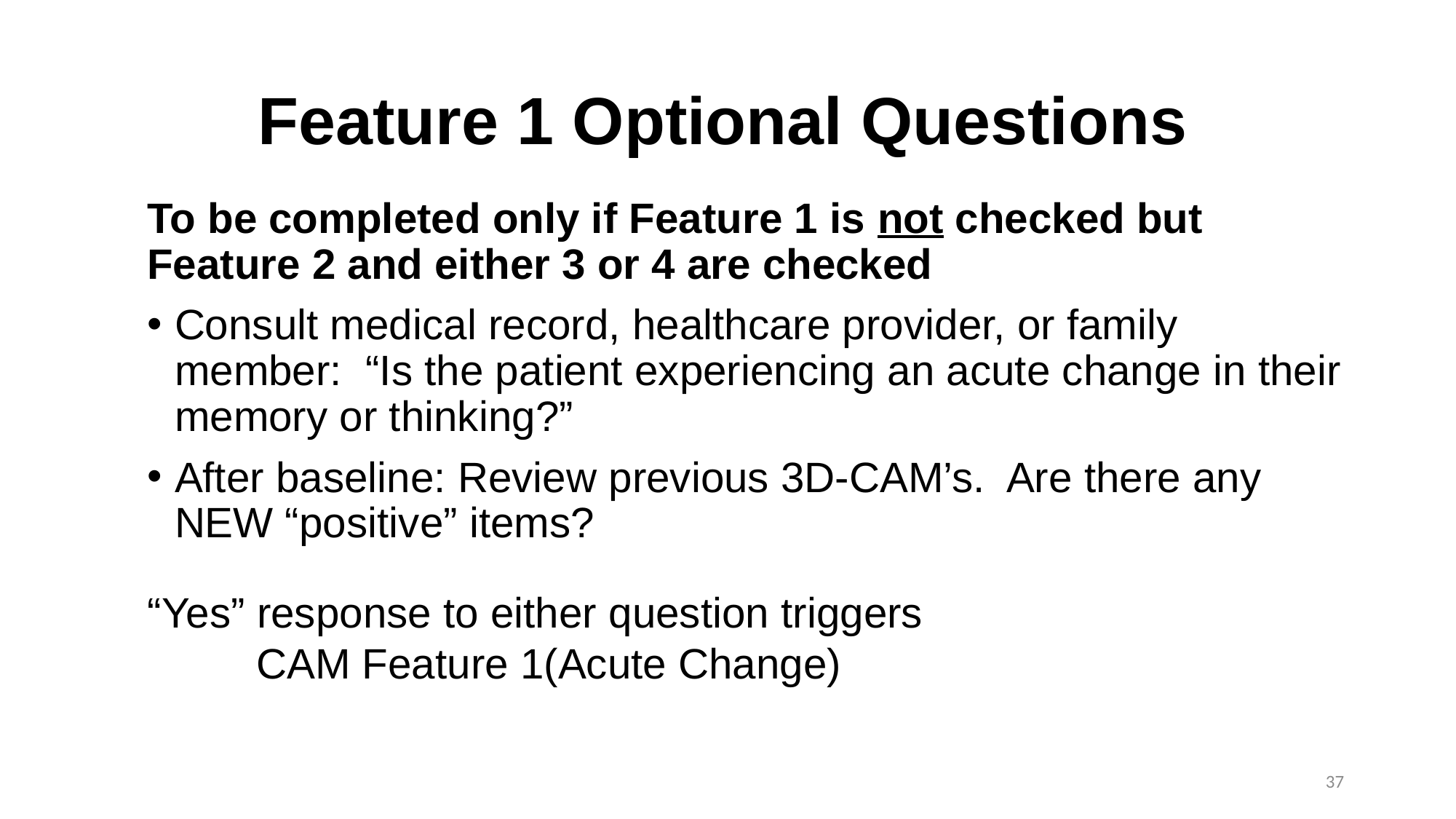

# Feature 1 Optional Questions
To be completed only if Feature 1 is not checked but Feature 2 and either 3 or 4 are checked
Consult medical record, healthcare provider, or family member:  “Is the patient experiencing an acute change in their memory or thinking?”
After baseline: Review previous 3D-CAM’s.  Are there any NEW “positive” items?

“Yes” response to either question triggers
	CAM Feature 1(Acute Change)
37